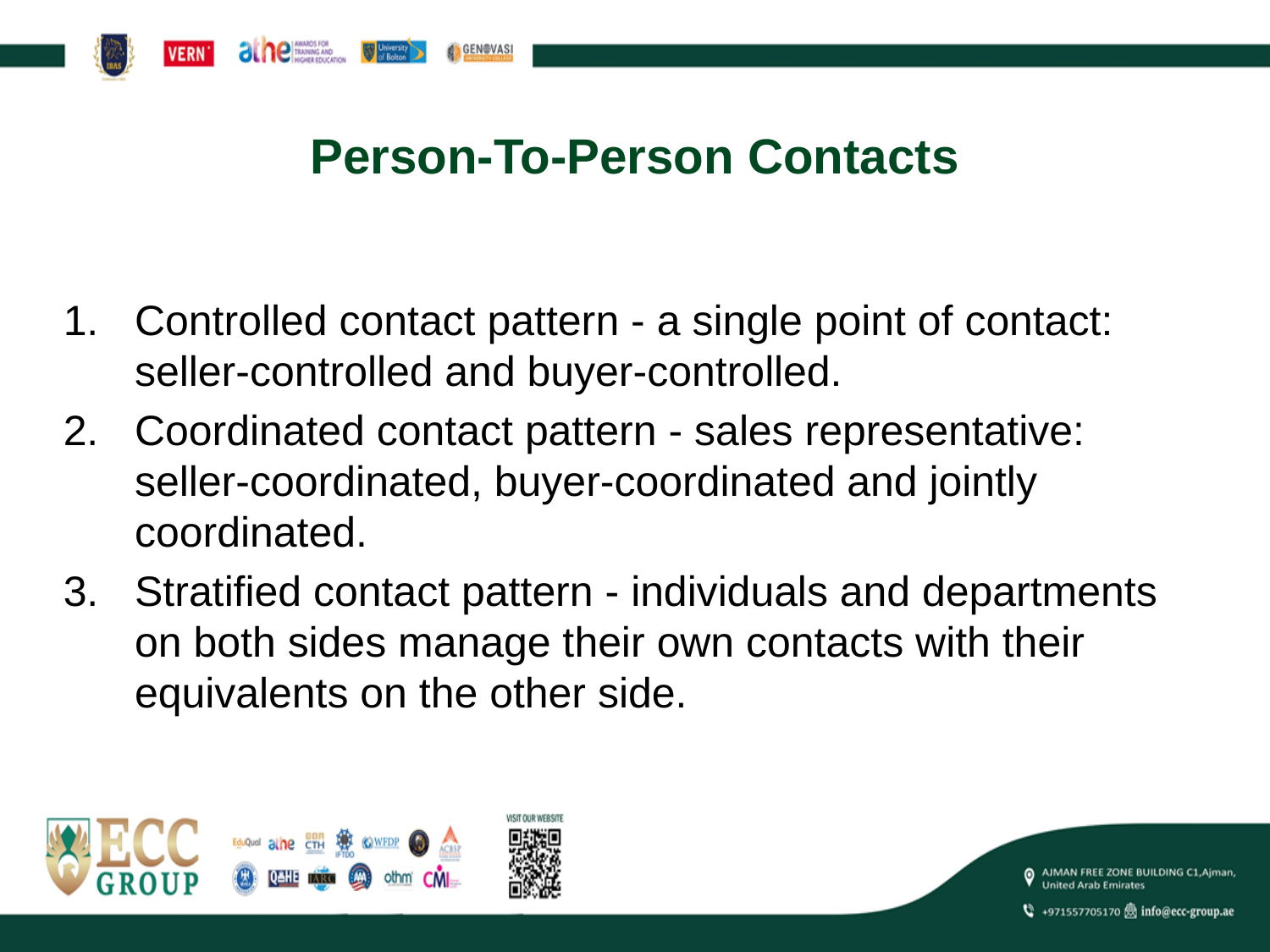

# Person-To-Person Contacts
Controlled contact pattern - a single point of contact: seller-controlled and buyer-controlled.
Coordinated contact pattern - sales representative: seller-coordinated, buyer-coordinated and jointly coordinated.
Stratified contact pattern - individuals and departments on both sides manage their own contacts with their equivalents on the other side.